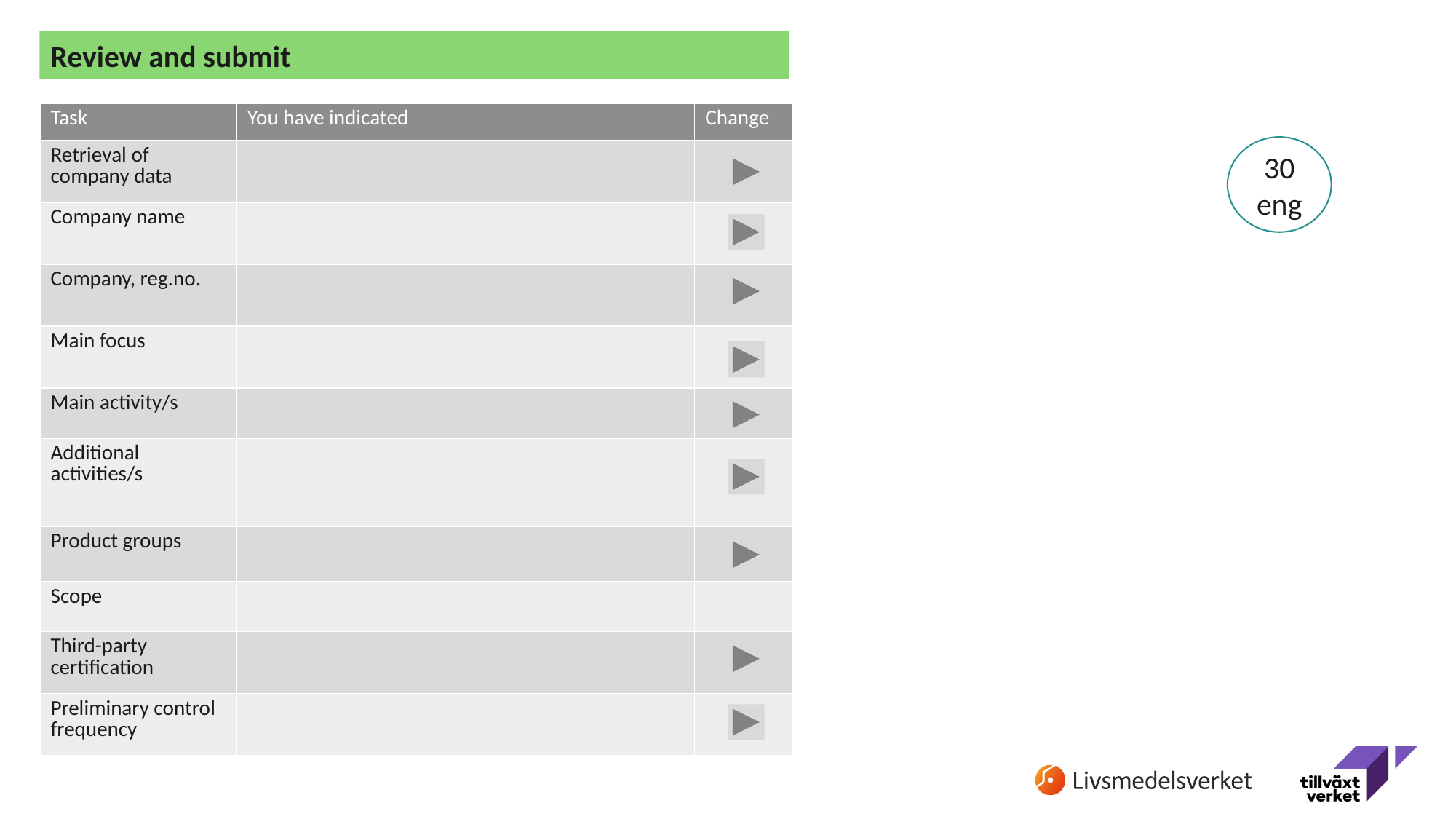

Review and submit

| Task | You have indicated | Change |
| --- | --- | --- |
| Retrieval of company data |  |  |
| Company name |  |  |
| Company, reg.no. |  |  |
| Main focus |  |  |
| Main activity/s |  |  |
| Additional activities/s |  |  |
| Product groups |  |  |
| Scope |  |  |
| Third-party certification |  |  |
| Preliminary control frequency |  |  |
30
eng